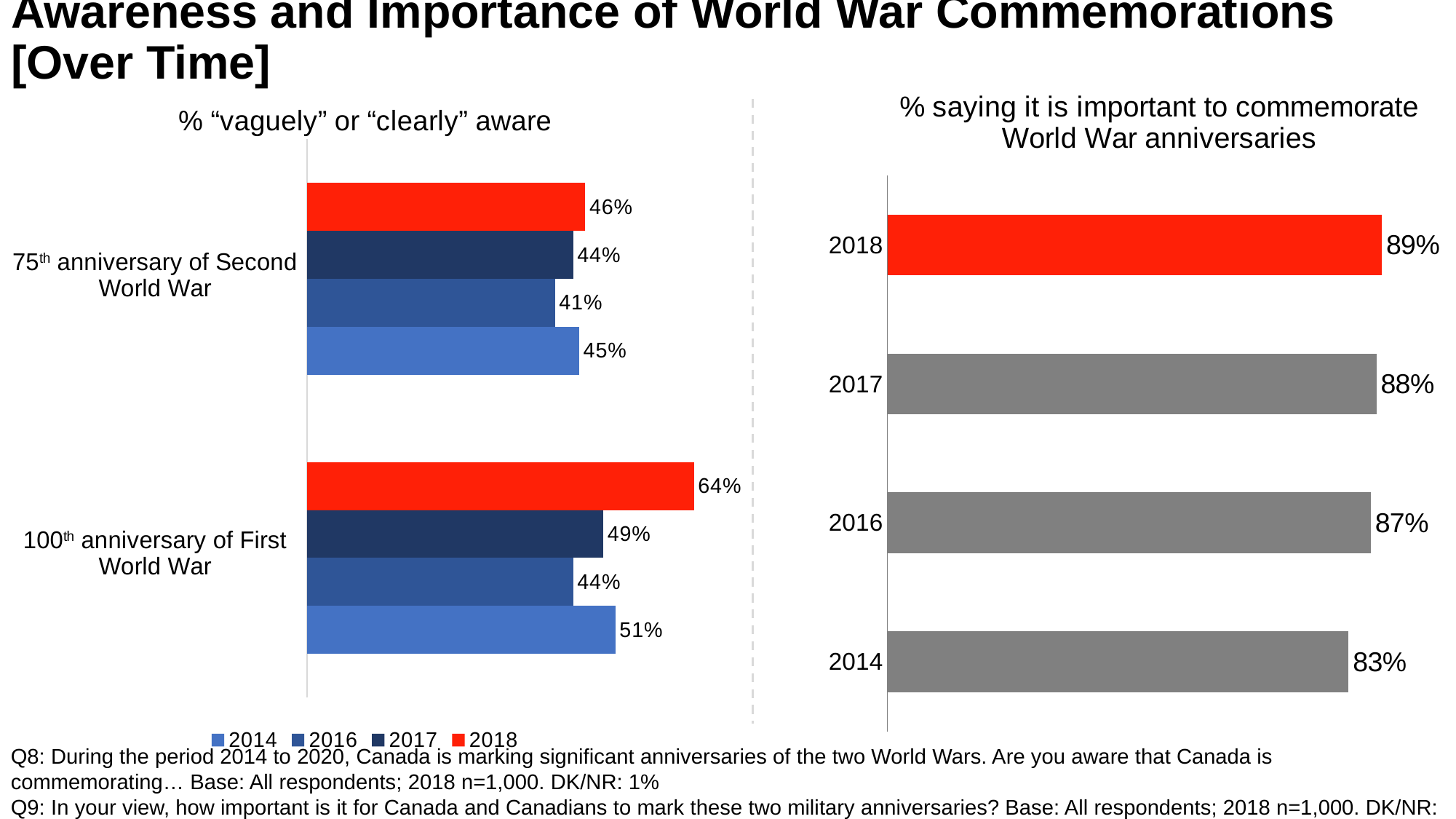

# Awareness and Importance of World War Commemorations [Over Time]

### Chart: % “vaguely” or “clearly” aware

| Category | 2018 | 2017 | 2016 | 2014 |
|---|---|---|---|---|
|  | 0.46 | 0.44 | 0.41 | 0.45 |
|  | 0.64 | 0.49 | 0.44 | 0.51 |

### Chart: % saying it is important to commemorate World War anniversaries

| Category | % important |
|---|---|
| 2018 | 0.89 |
| 2017 | 0.88 |
| 2016 | 0.87 |
| 2014 | 0.83 |
Q8: During the period 2014 to 2020, Canada is marking significant anniversaries of the two World Wars. Are you aware that Canada is commemorating… Base: All respondents; 2018 n=1,000. DK/NR: 1%
Q9: In your view, how important is it for Canada and Canadians to mark these two military anniversaries? Base: All respondents; 2018 n=1,000. DK/NR: <1%